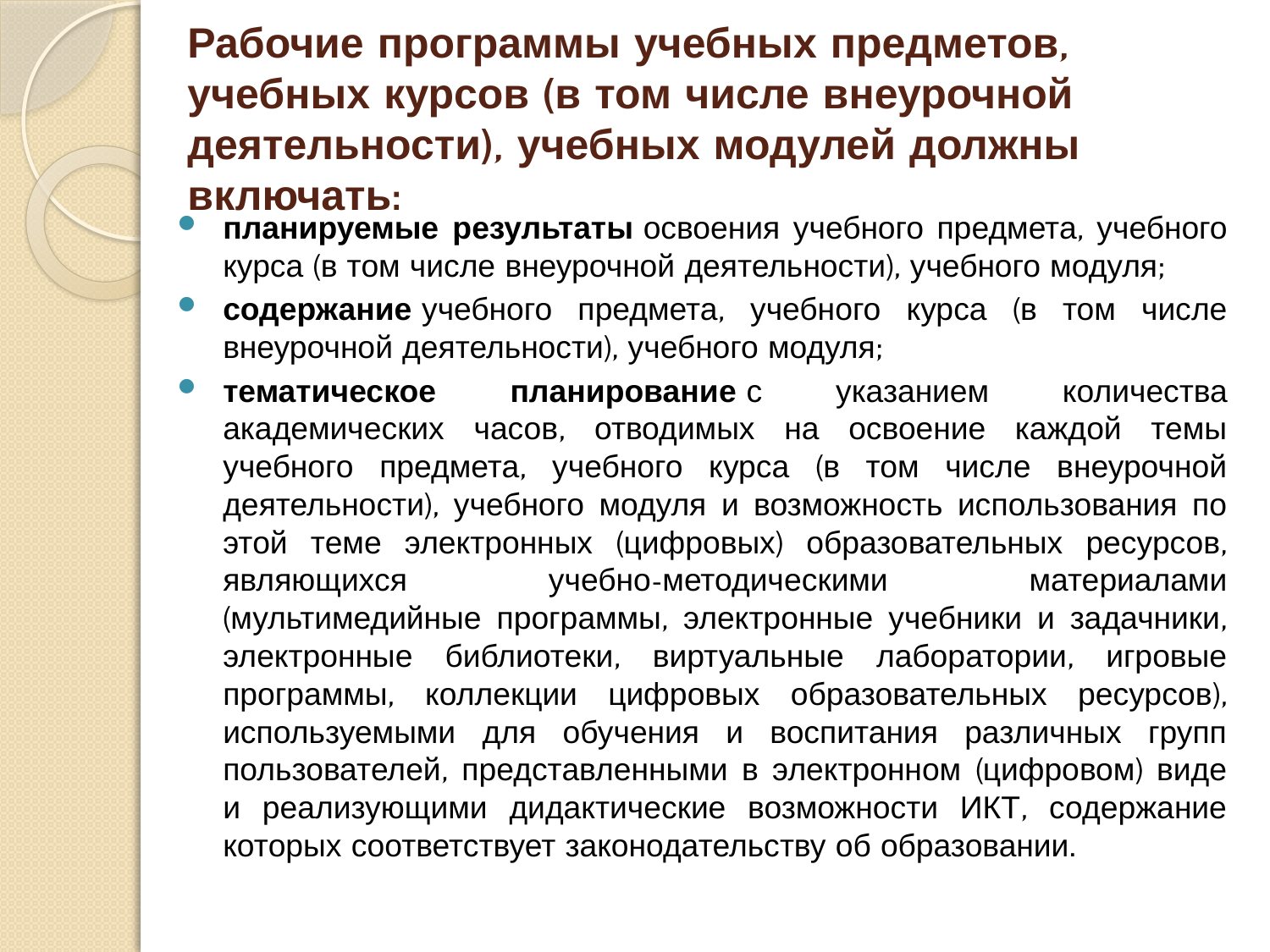

# Рабочие программы учебных предметов, учебных курсов (в том числе внеурочной деятельности), учебных модулей должны включать:
планируемые результаты освоения учебного предмета, учебного курса (в том числе внеурочной деятельности), учебного модуля;
содержание учебного предмета, учебного курса (в том числе внеурочной деятельности), учебного модуля;
тематическое планирование с указанием количества академических часов, отводимых на освоение каждой темы учебного предмета, учебного курса (в том числе внеурочной деятельности), учебного модуля и возможность использования по этой теме электронных (цифровых) образовательных ресурсов, являющихся учебно-методическими материалами (мультимедийные программы, электронные учебники и задачники, электронные библиотеки, виртуальные лаборатории, игровые программы, коллекции цифровых образовательных ресурсов), используемыми для обучения и воспитания различных групп пользователей, представленными в электронном (цифровом) виде и реализующими дидактические возможности ИКТ, содержание которых соответствует законодательству об образовании.